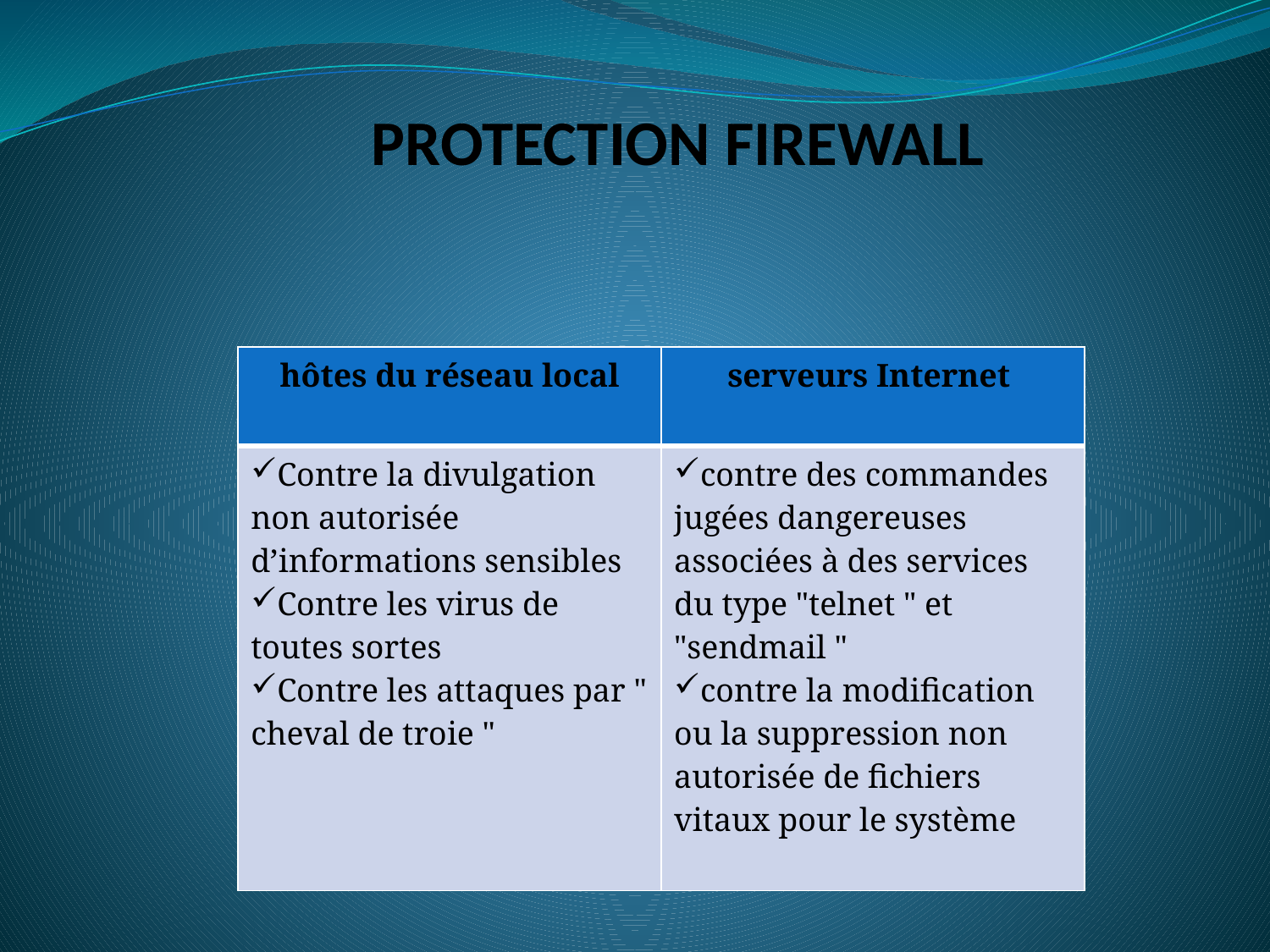

# PROTECTION FIREWALL
| hôtes du réseau local | serveurs Internet |
| --- | --- |
| Contre la divulgation non autorisée d’informations sensibles Contre les virus de toutes sortes Contre les attaques par " cheval de troie " | contre des commandes jugées dangereuses associées à des services du type "telnet " et "sendmail " contre la modification ou la suppression non autorisée de fichiers vitaux pour le système |